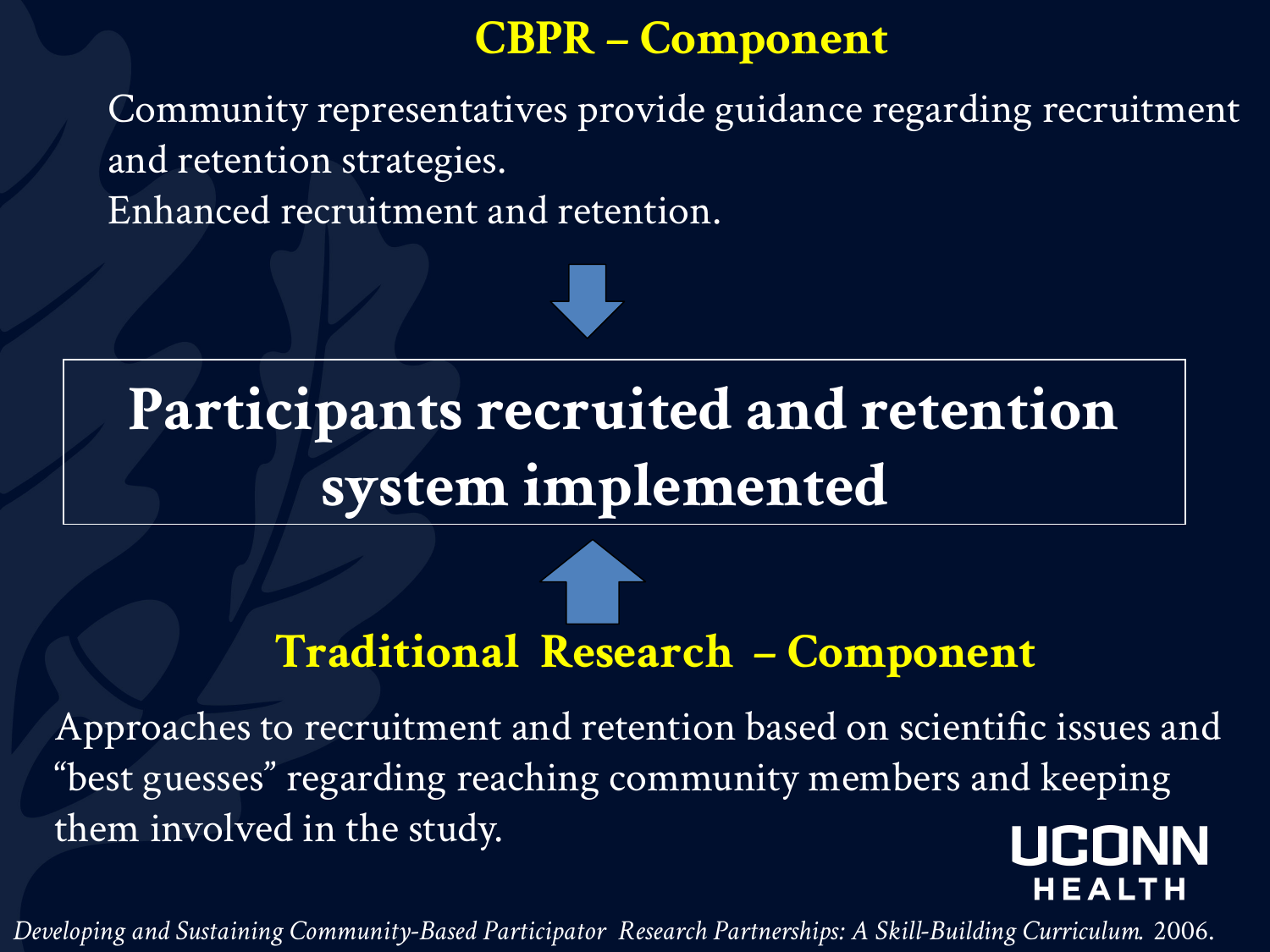

CBPR – Component

Community representatives provide guidance regarding recruitment and retention strategies.
Enhanced recruitment and retention.

Participants recruited and retention system implemented

Traditional  Research  – Component

Approaches to recruitment and retention based on scientific issues and “best guesses” regarding reaching community members and keeping them involved in the study.
Developing and Sustaining Community-Based Participator  Research Partnerships: A Skill-Building Curriculum. 2006.